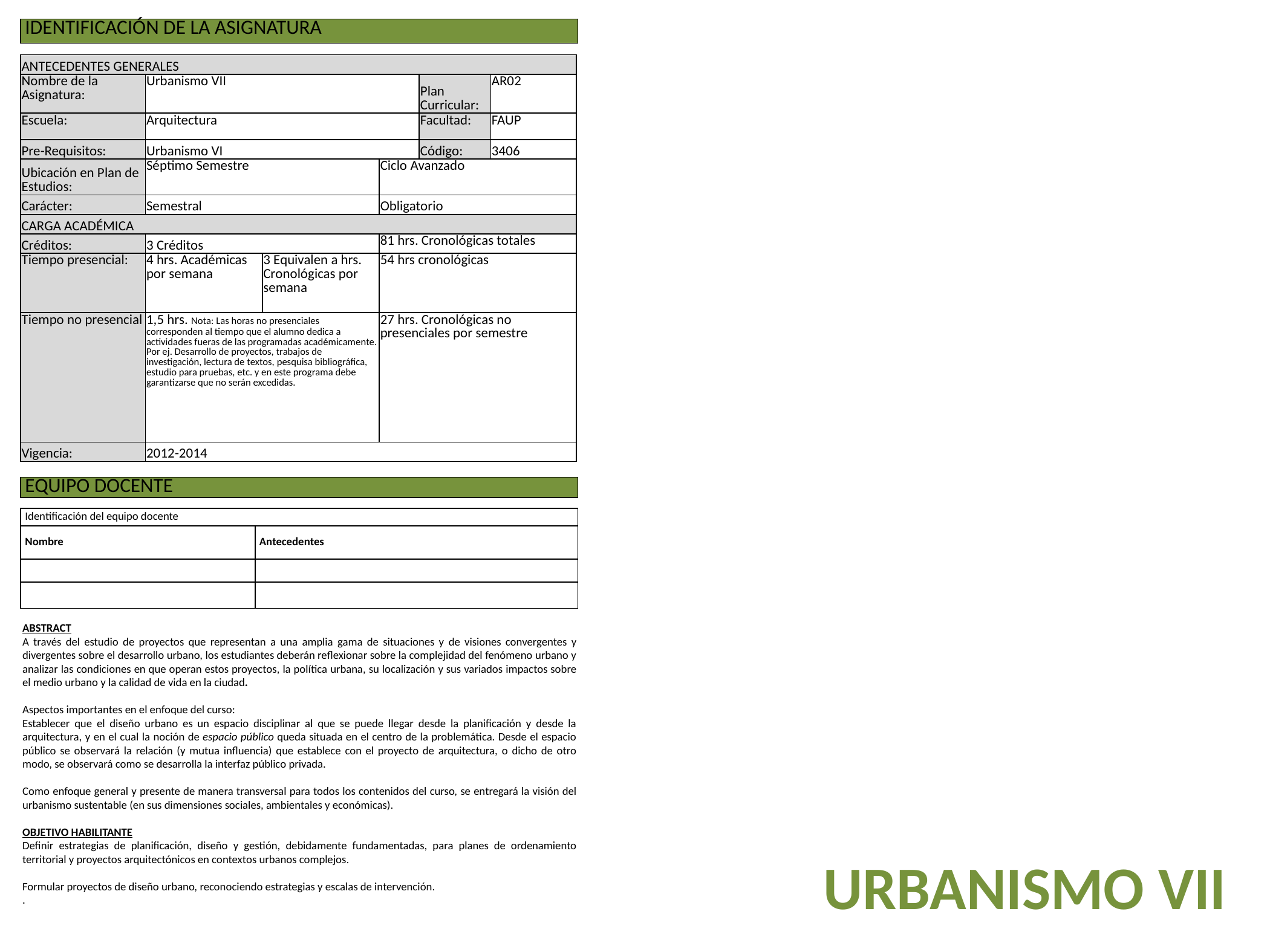

| IDENTIFICACIÓN DE LA ASIGNATURA |
| --- |
| ANTECEDENTES GENERALES |  |  |  |  |  |
| --- | --- | --- | --- | --- | --- |
| Nombre de la Asignatura: | Urbanismo VII |  |  | Plan Curricular: | AR02 |
| Escuela: | Arquitectura |  |  | Facultad: | FAUP |
| Pre-Requisitos: | Urbanismo VI |  |  | Código: | 3406 |
| Ubicación en Plan de Estudios: | Séptimo Semestre |  | Ciclo Avanzado |  |  |
| Carácter: | Semestral |  | Obligatorio |  |  |
| CARGA ACADÉMICA |  |  |  |  |  |
| Créditos: | 3 Créditos |  | 81 hrs. Cronológicas totales |  |  |
| Tiempo presencial: | 4 hrs. Académicas por semana | 3 Equivalen a hrs. Cronológicas por semana | 54 hrs cronológicas |  |  |
| Tiempo no presencial | 1,5 hrs. Nota: Las horas no presenciales corresponden al tiempo que el alumno dedica a actividades fueras de las programadas académicamente. Por ej. Desarrollo de proyectos, trabajos de investigación, lectura de textos, pesquisa bibliográfica, estudio para pruebas, etc. y en este programa debe garantizarse que no serán excedidas. |  | 27 hrs. Cronológicas no presenciales por semestre |  |  |
| Vigencia: | 2012-2014 |  |  |  |  |
| EQUIPO DOCENTE |
| --- |
| Identificación del equipo docente |  |
| --- | --- |
| Nombre | Antecedentes |
|  |  |
|  |  |
ABSTRACT
A través del estudio de proyectos que representan a una amplia gama de situaciones y de visiones convergentes y divergentes sobre el desarrollo urbano, los estudiantes deberán reflexionar sobre la complejidad del fenómeno urbano y analizar las condiciones en que operan estos proyectos, la política urbana, su localización y sus variados impactos sobre el medio urbano y la calidad de vida en la ciudad.

Aspectos importantes en el enfoque del curso:
Establecer que el diseño urbano es un espacio disciplinar al que se puede llegar desde la planificación y desde la arquitectura, y en el cual la noción de espacio público queda situada en el centro de la problemática. Desde el espacio público se observará la relación (y mutua influencia) que establece con el proyecto de arquitectura, o dicho de otro modo, se observará como se desarrolla la interfaz público privada.

Como enfoque general y presente de manera transversal para todos los contenidos del curso, se entregará la visión del urbanismo sustentable (en sus dimensiones sociales, ambientales y económicas).

OBJETIVO HABILITANTE
Definir estrategias de planificación, diseño y gestión, debidamente fundamentadas, para planes de ordenamiento territorial y proyectos arquitectónicos en contextos urbanos complejos.

Formular proyectos de diseño urbano, reconociendo estrategias y escalas de intervención.
.

URBANISMO VII